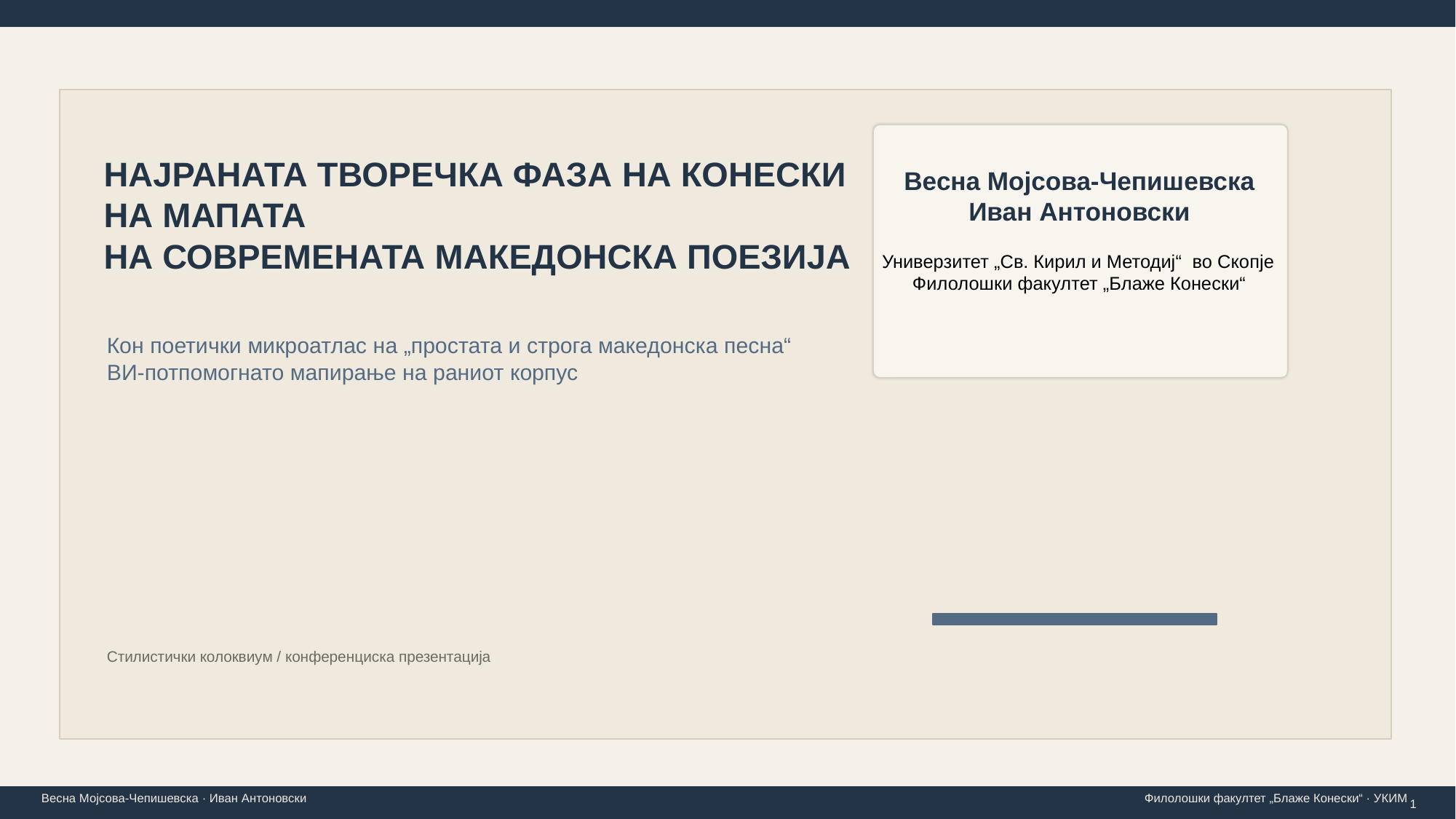

НАЈРАНАТА ТВОРЕЧКА ФАЗА НА КОНЕСКИ НА МАПАТА
НА СОВРЕМЕНАТА МАКЕДОНСКА ПОЕЗИЈА
Весна Мојсова-Чепишевска
Иван Антоновски
Универзитет „Св. Кирил и Методиј“  во Скопје
Филолошки факултет „Блаже Конески“
Кон поетички микроатлас на „простата и строга македонска песна“
ВИ-потпомогнато мапирање на раниот корпус

Стилистички колоквиум / конференциска презентација
1